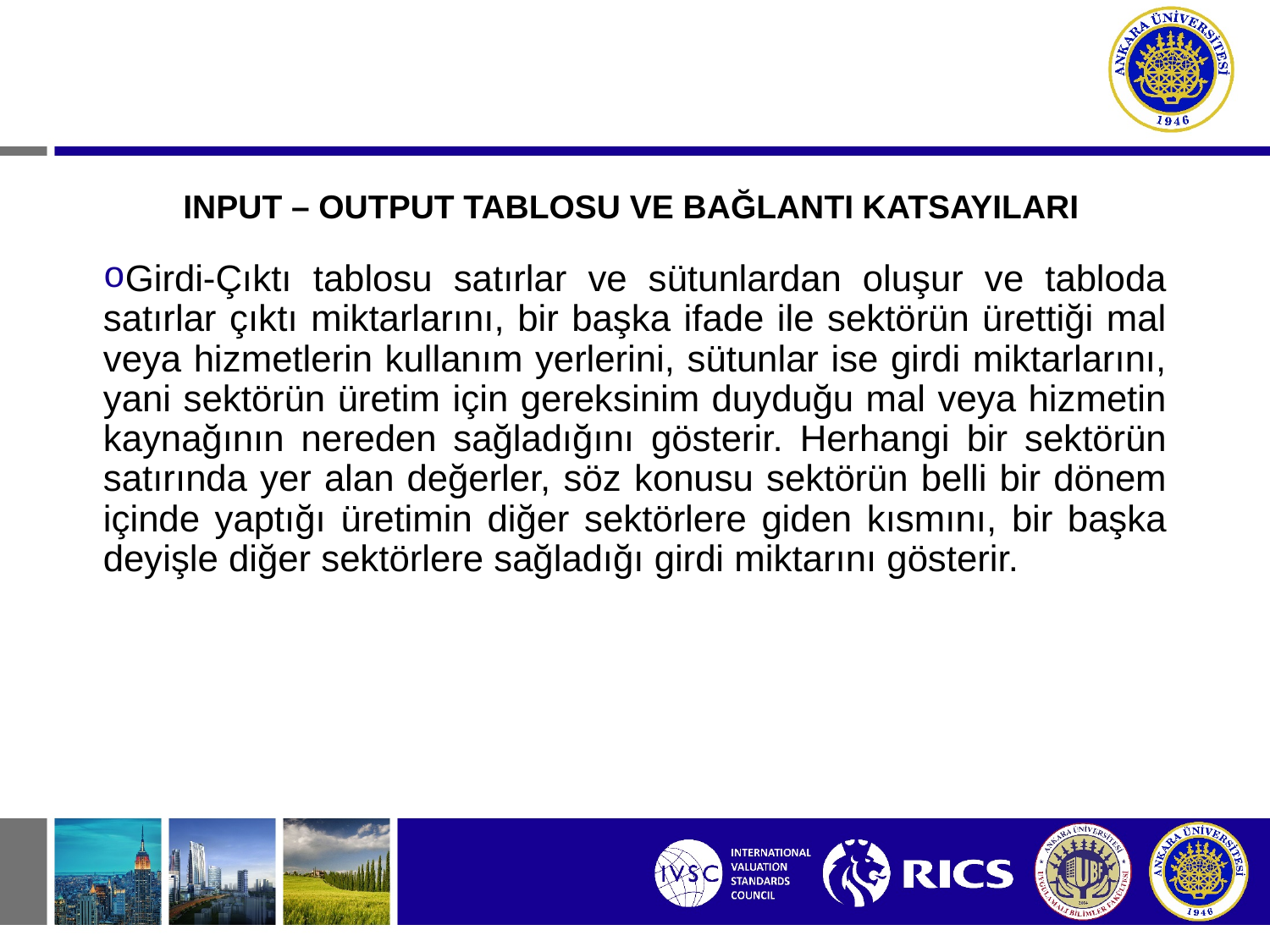

# INPUT – OUTPUT TABLOSU VE BAĞLANTI KATSAYILARI
Girdi-Çıktı tablosu satırlar ve sütunlardan oluşur ve tabloda satırlar çıktı miktarlarını, bir başka ifade ile sektörün ürettiği mal veya hizmetlerin kullanım yerlerini, sütunlar ise girdi miktarlarını, yani sektörün üretim için gereksinim duyduğu mal veya hizmetin kaynağının nereden sağladığını gösterir. Herhangi bir sektörün satırında yer alan değerler, söz konusu sektörün belli bir dönem içinde yaptığı üretimin diğer sektörlere giden kısmını, bir başka deyişle diğer sektörlere sağladığı girdi miktarını gösterir.